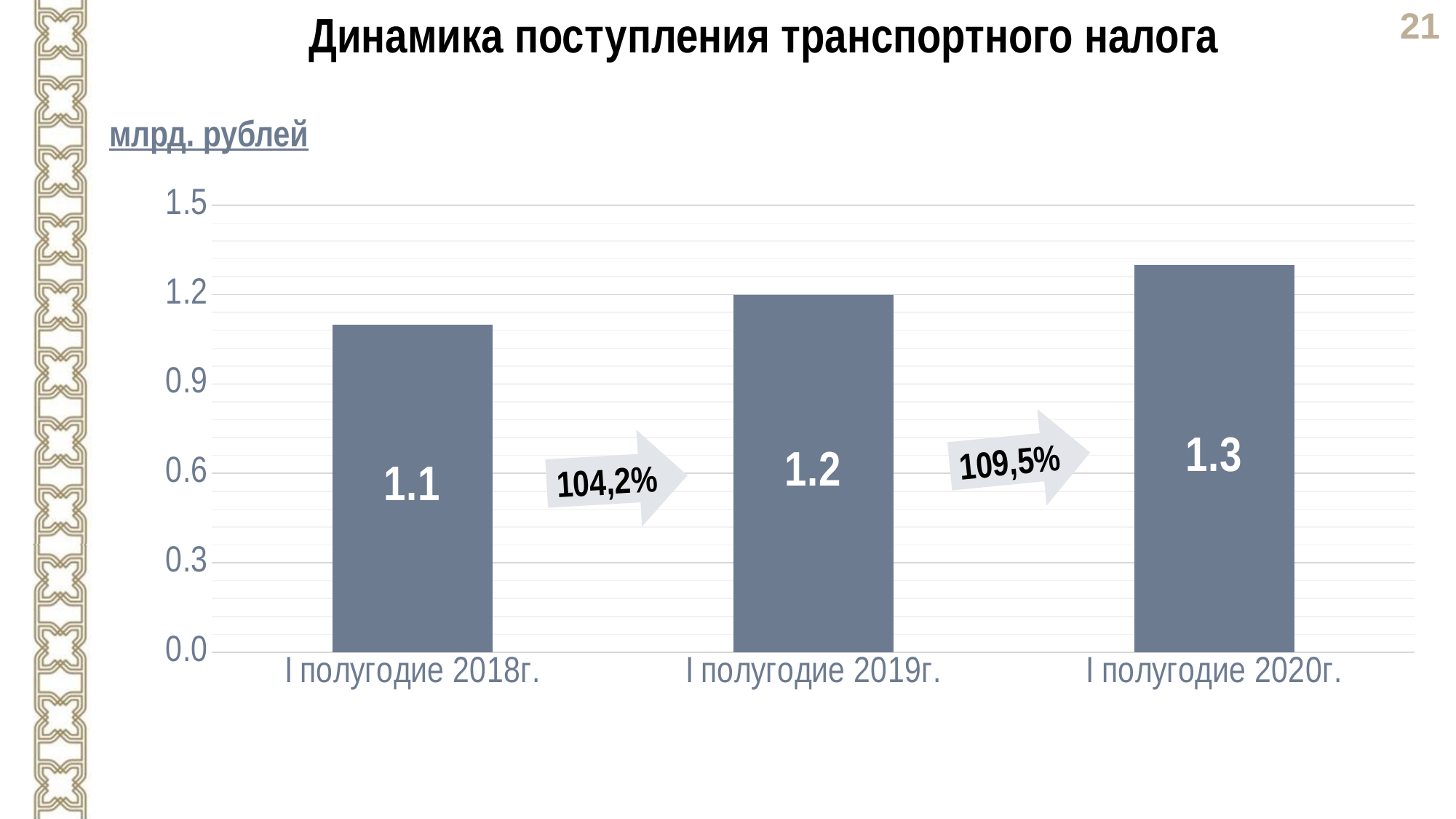

Динамика поступления транспортного налога
млрд. рублей

### Chart

| Category | Столбец1 |
|---|---|
| I полугодие 2018г. | 1.1 |
| I полугодие 2019г. | 1.2 |
| I полугодие 2020г. | 1.3 |
109,5%
104,2%